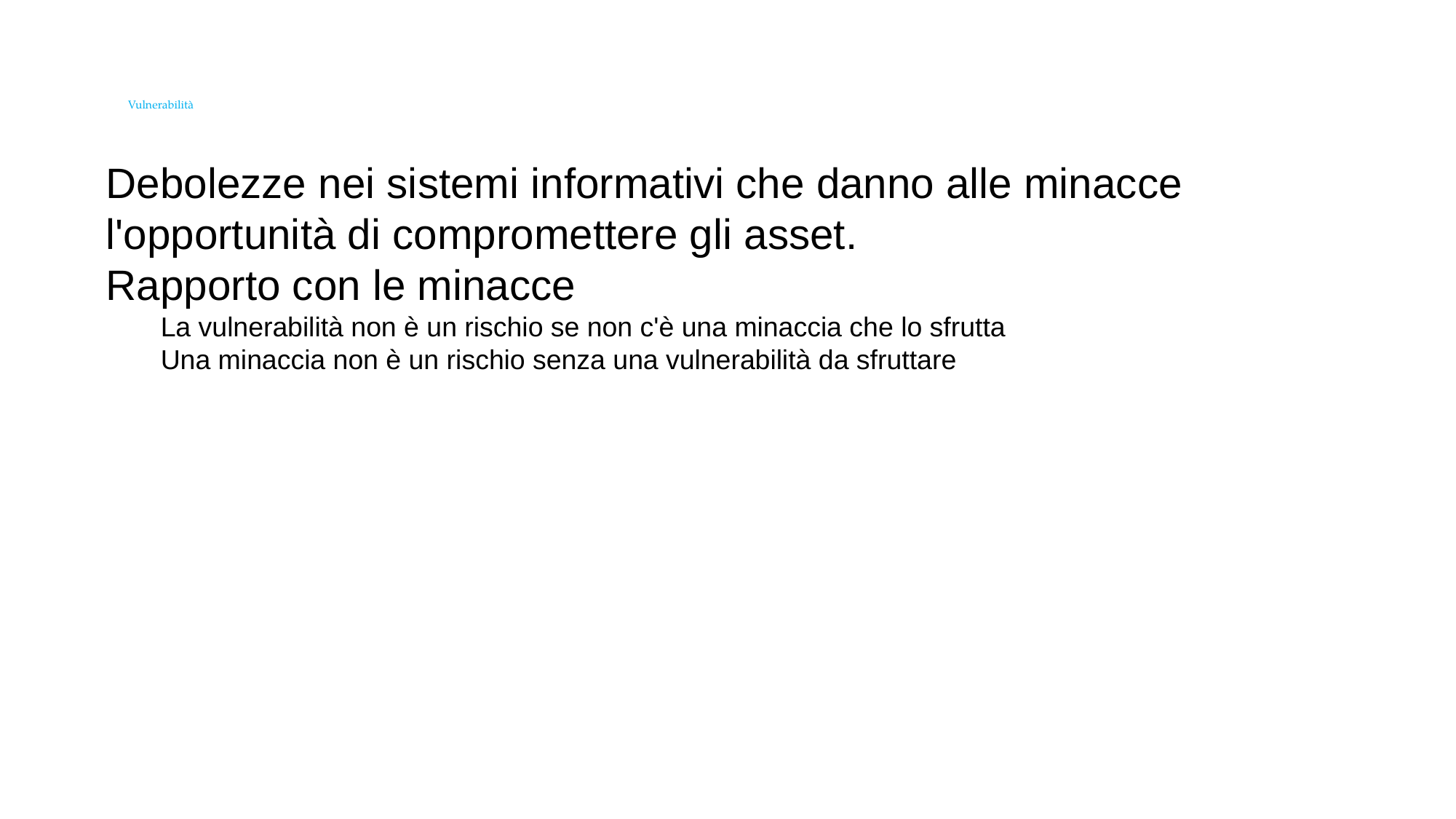

# Vulnerabilità

Debolezze nei sistemi informativi che danno alle minacce l'opportunità di compromettere gli asset.
Rapporto con le minacce
La vulnerabilità non è un rischio se non c'è una minaccia che lo sfrutta
Una minaccia non è un rischio senza una vulnerabilità da sfruttare